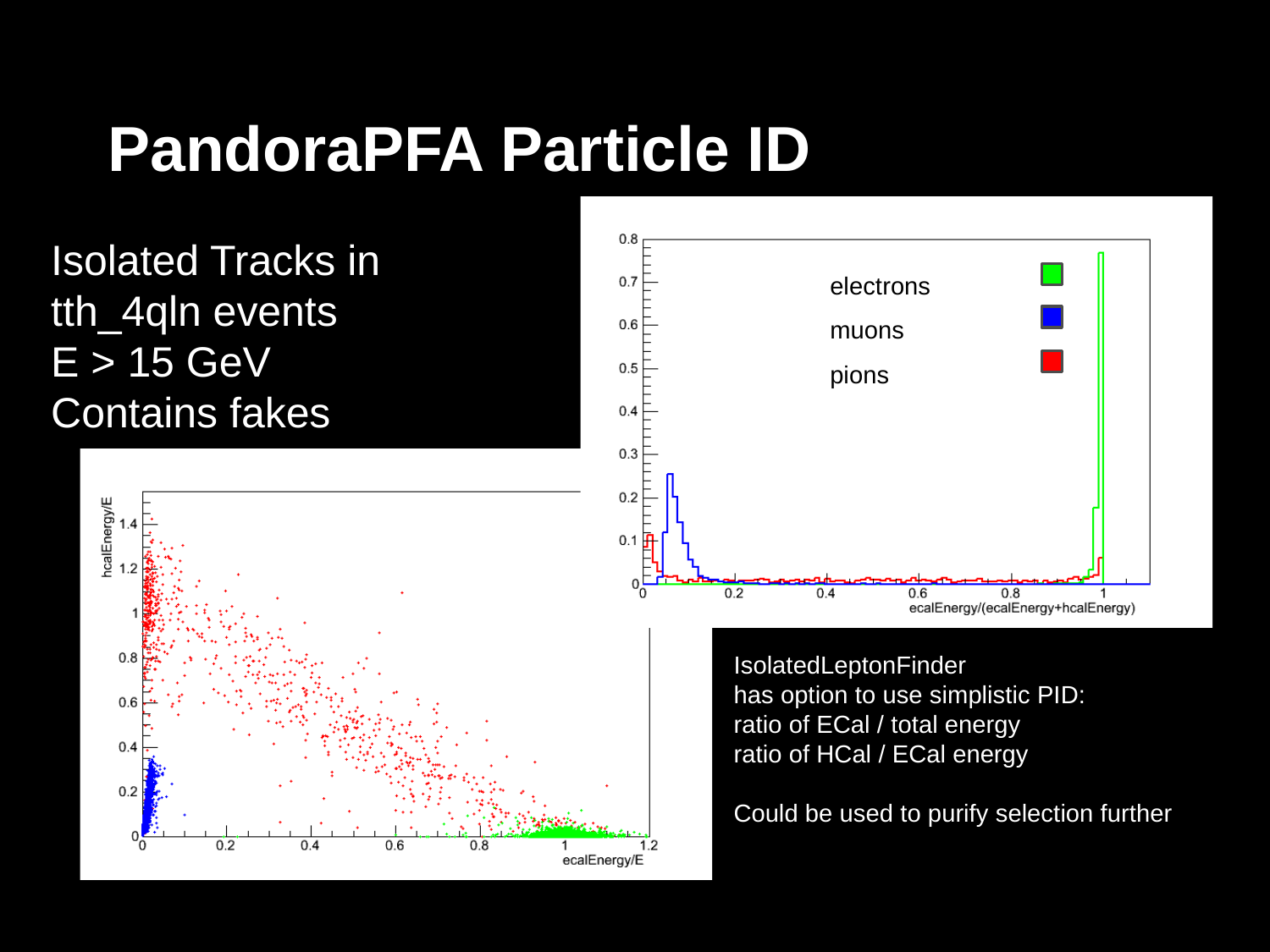

# PandoraPFA Particle ID

Isolated Tracks in tth_4qln events
E > 15 GeV
Contains fakes
electrons
muons
pions

IsolatedLeptonFinder
has option to use simplistic PID:
ratio of ECal / total energy
ratio of HCal / ECal energy

Could be used to purify selection further